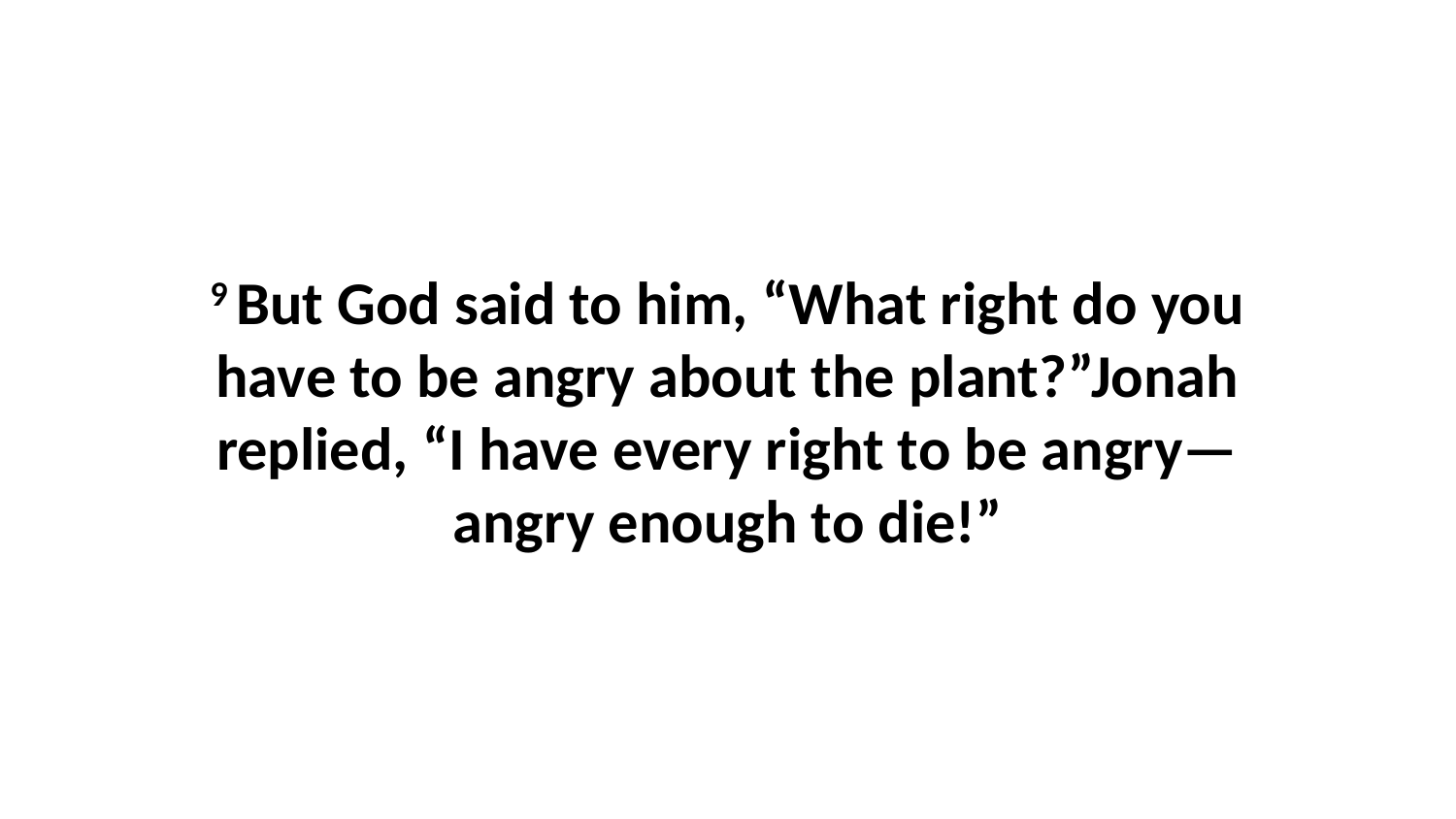

9 But God said to him, “What right do you have to be angry about the plant?”Jonah replied, “I have every right to be angry—angry enough to die!”